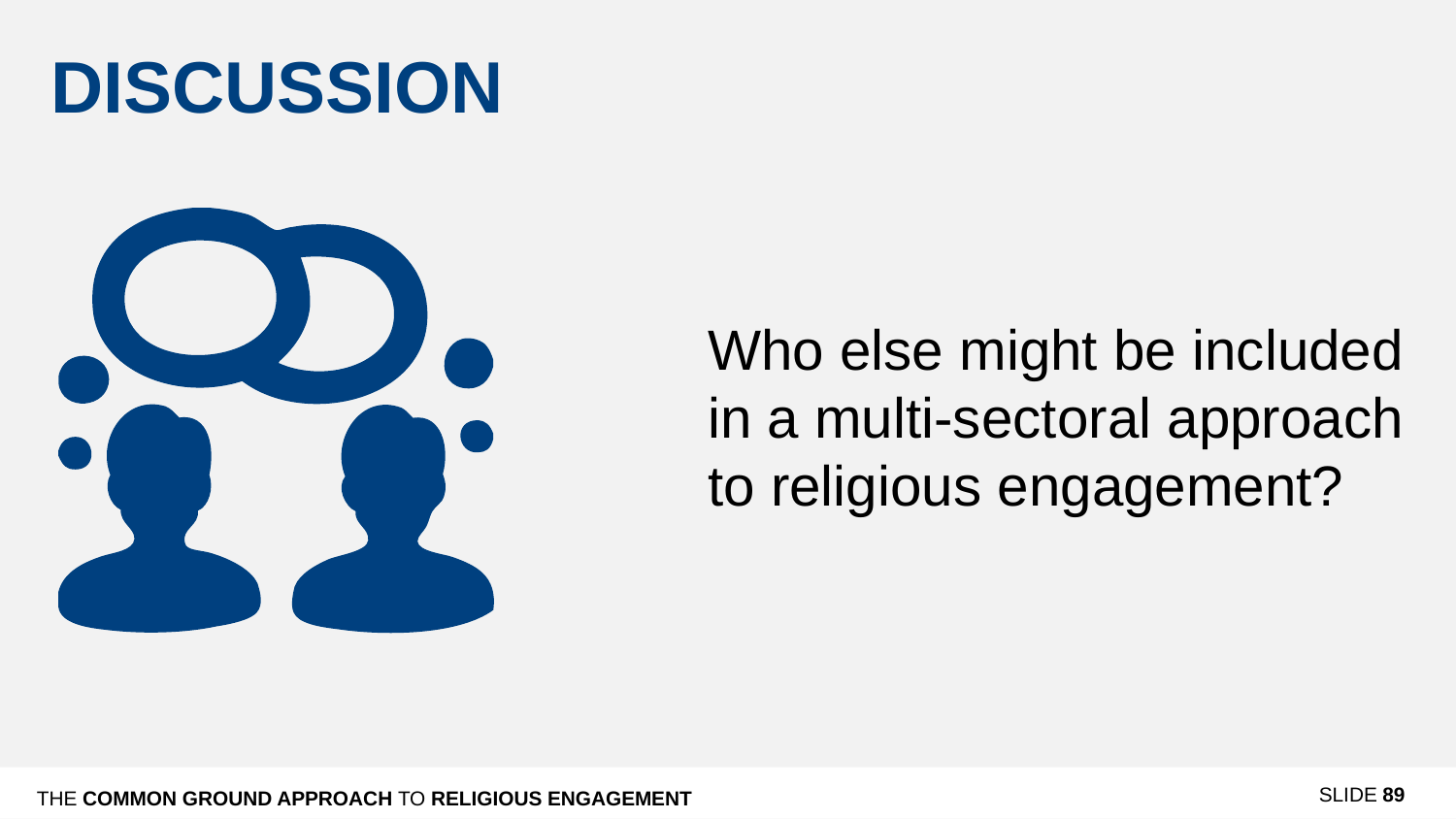

DISCUSSION

Who else might be included in a multi-sectoral approach to religious engagement?

SLIDE 89